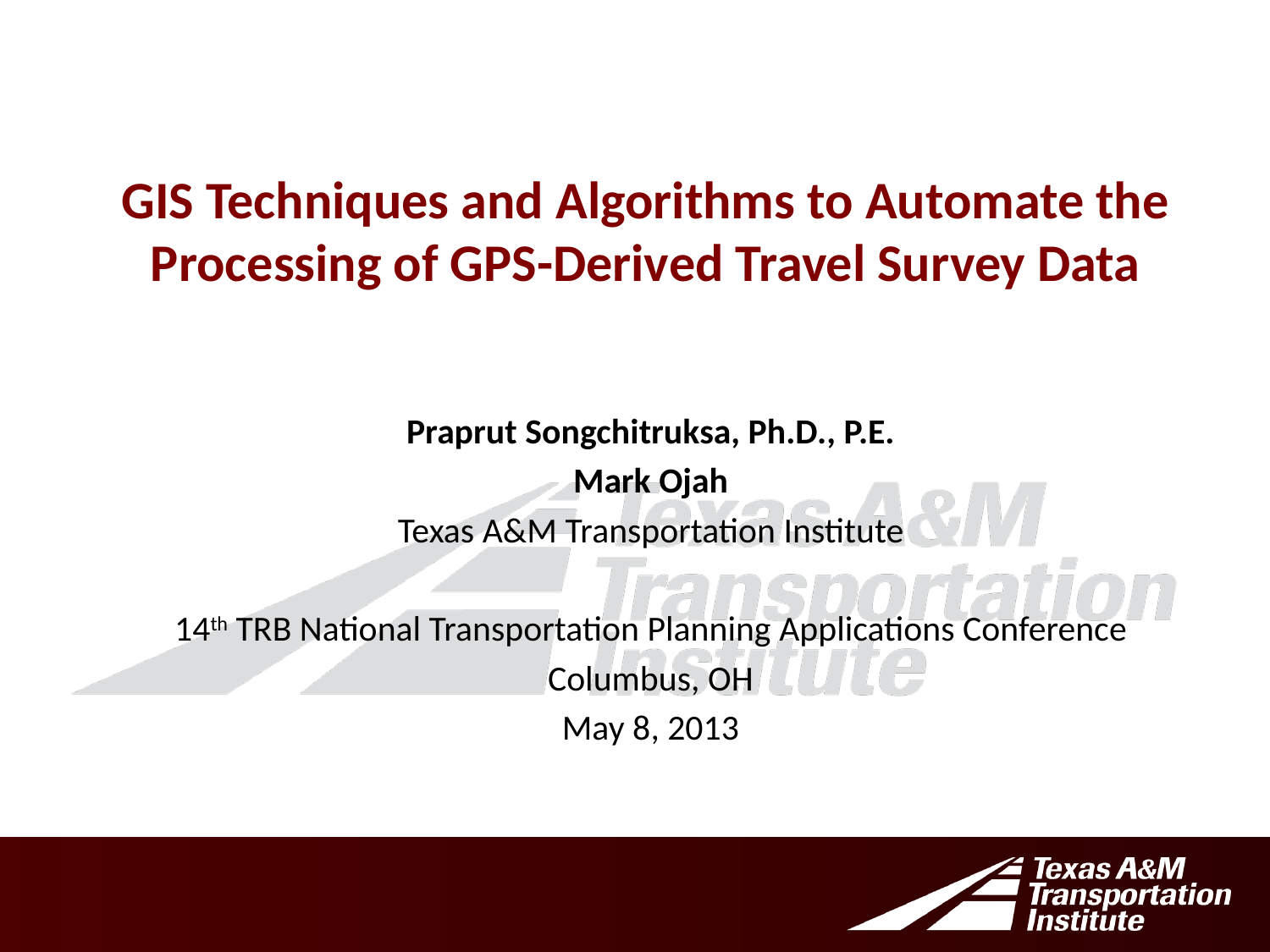

# GIS Techniques and Algorithms to Automate the Processing of GPS-Derived Travel Survey Data
Praprut Songchitruksa, Ph.D., P.E.
Mark Ojah
Texas A&M Transportation Institute

14th TRB National Transportation Planning Applications Conference
Columbus, OH
May 8, 2013